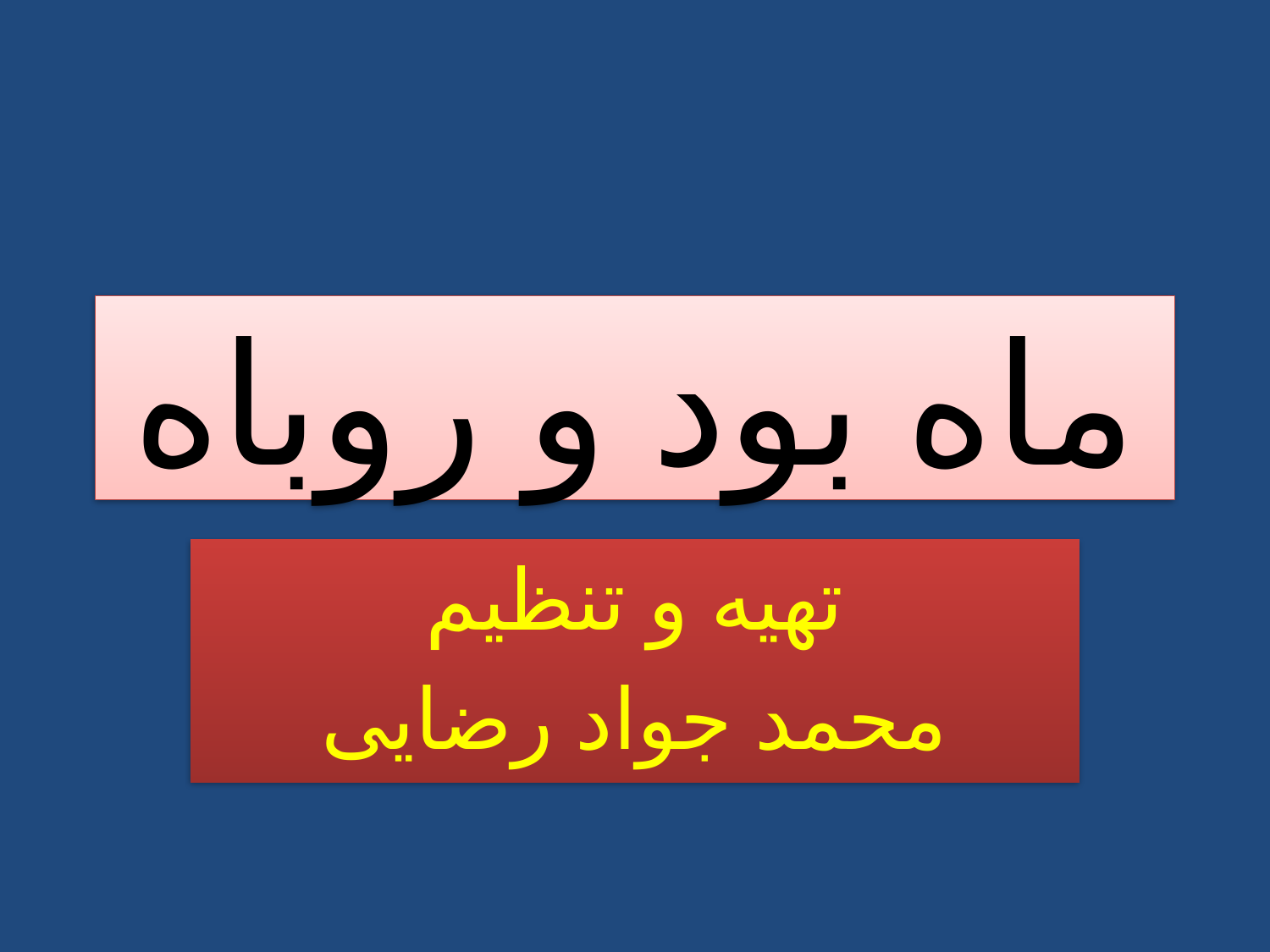

# ماه بود و روباه
تهیه و تنظیم
محمد جواد رضایی